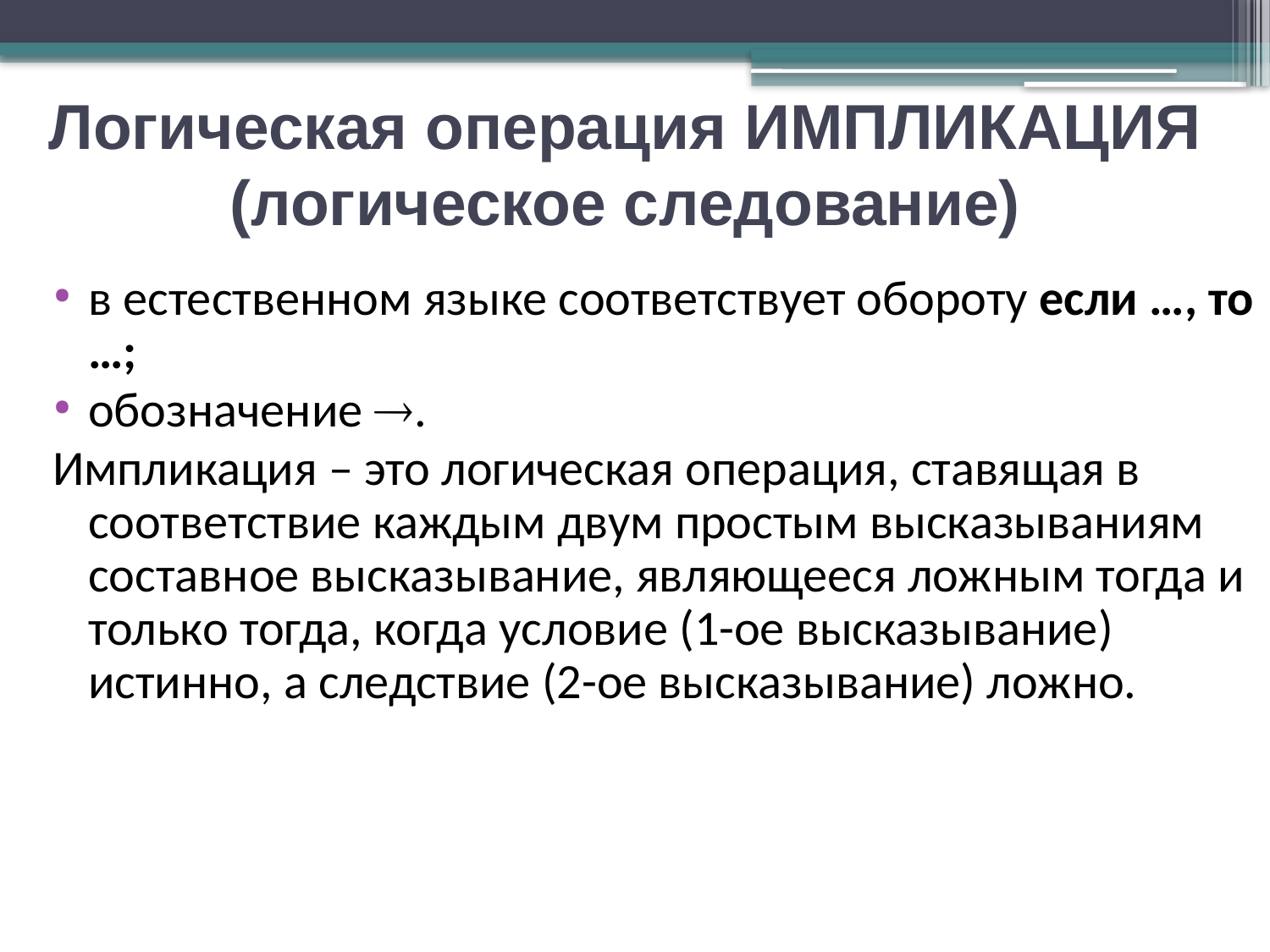

Логическая операция ИМПЛИКАЦИЯ (логическое следование)
в естественном языке соответствует обороту если …, то …;
обозначение →.
Импликация – это логическая операция, ставящая в соответствие каждым двум простым высказываниям составное высказывание, являющееся ложным тогда и только тогда, когда условие (1-ое высказывание) истинно, а следствие (2-ое высказывание) ложно.